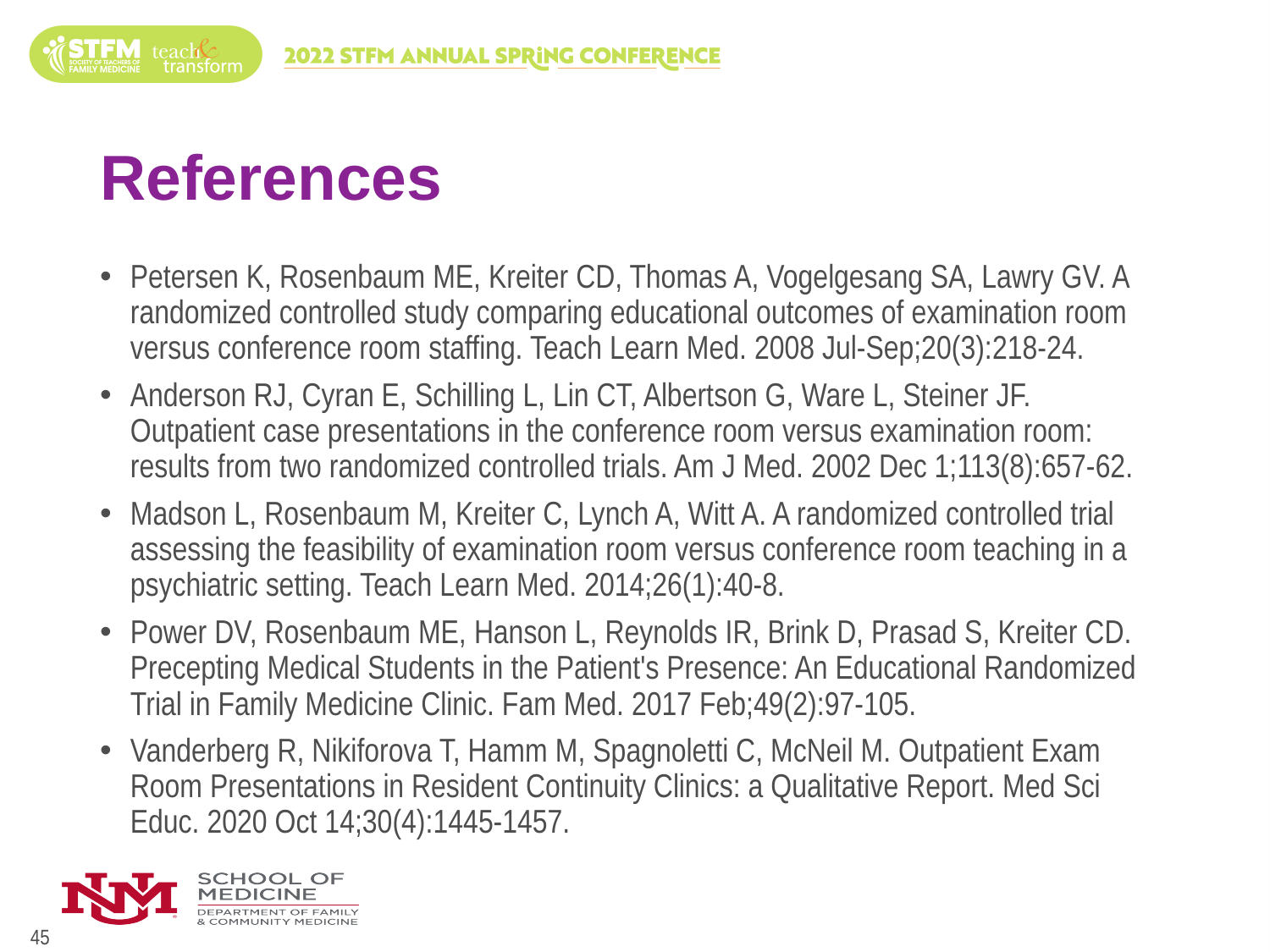

# References
Petersen K, Rosenbaum ME, Kreiter CD, Thomas A, Vogelgesang SA, Lawry GV. A randomized controlled study comparing educational outcomes of examination room versus conference room staffing. Teach Learn Med. 2008 Jul-Sep;20(3):218-24.
Anderson RJ, Cyran E, Schilling L, Lin CT, Albertson G, Ware L, Steiner JF. Outpatient case presentations in the conference room versus examination room: results from two randomized controlled trials. Am J Med. 2002 Dec 1;113(8):657-62.
Madson L, Rosenbaum M, Kreiter C, Lynch A, Witt A. A randomized controlled trial assessing the feasibility of examination room versus conference room teaching in a psychiatric setting. Teach Learn Med. 2014;26(1):40-8.
Power DV, Rosenbaum ME, Hanson L, Reynolds IR, Brink D, Prasad S, Kreiter CD. Precepting Medical Students in the Patient's Presence: An Educational Randomized Trial in Family Medicine Clinic. Fam Med. 2017 Feb;49(2):97-105.
Vanderberg R, Nikiforova T, Hamm M, Spagnoletti C, McNeil M. Outpatient Exam Room Presentations in Resident Continuity Clinics: a Qualitative Report. Med Sci Educ. 2020 Oct 14;30(4):1445-1457.
45